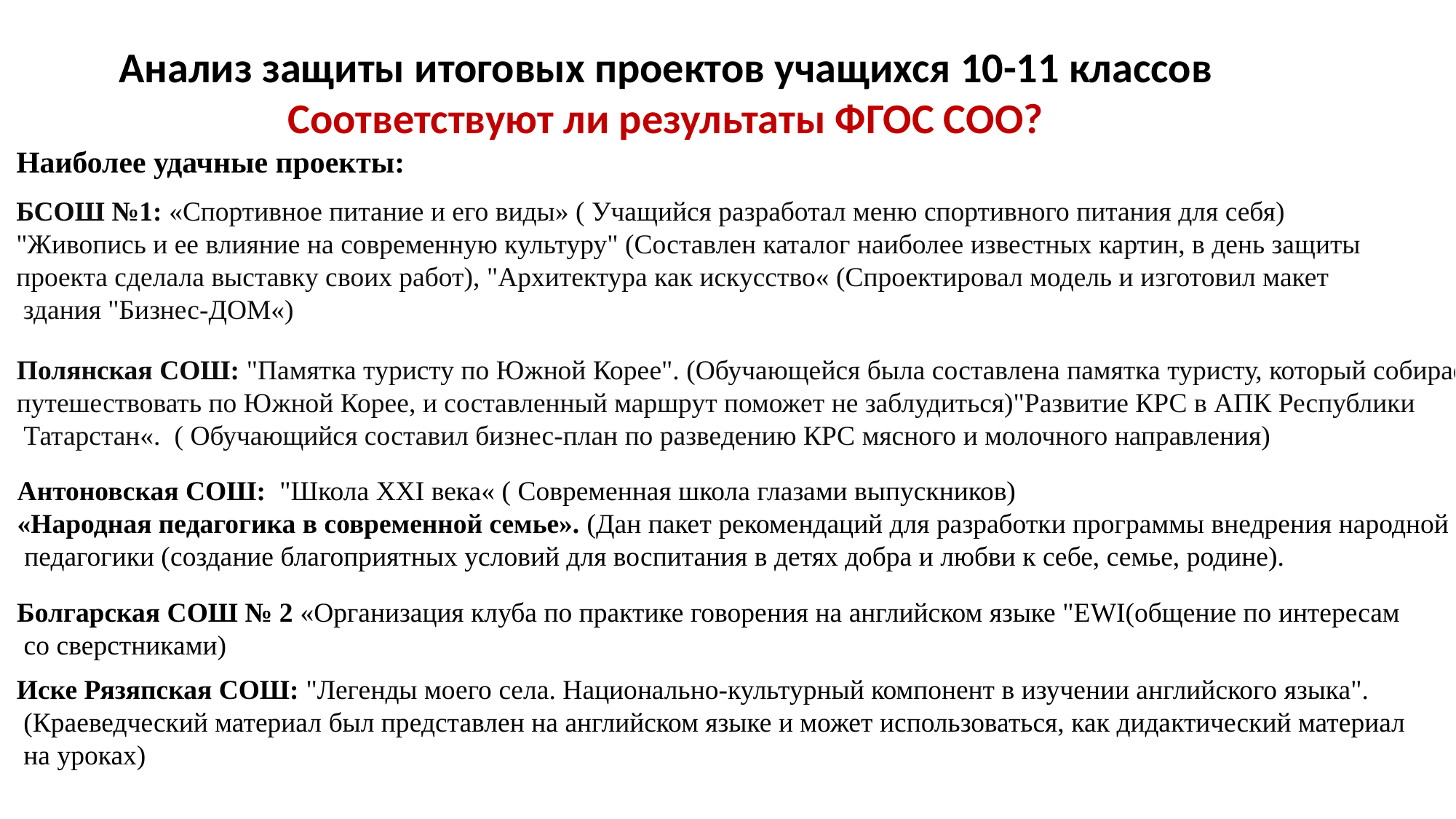

Анализ защиты итоговых проектов учащихся 10-11 классов
Соответствуют ли результаты ФГОС СОО?
Наиболее удачные проекты:

БСОШ №1: «Спортивное питание и его виды» ( Учащийся разработал меню спортивного питания для себя)
"Живопись и ее влияние на современную культуру" (Составлен каталог наиболее известных картин, в день защиты
проекта сделала выставку своих работ), "Архитектура как искусство« (Спроектировал модель и изготовил макет
 здания "Бизнес-ДОМ«)
Полянская СОШ: "Памятка туристу по Южной Корее". (Обучающейся была составлена памятка туристу, который собирается
путешествовать по Южной Корее, и составленный маршрут поможет не заблудиться)"Развитие КРС в АПК Республики
 Татарстан«.  ( Обучающийся составил бизнес-план по разведению КРС мясного и молочного направления)
Антоновская СОШ:  "Школа XXI века« ( Современная школа глазами выпускников)
«Народная педагогика в современной семье». (Дан пакет рекомендаций для разработки программы внедрения народной
 педагогики (создание благоприятных условий для воспитания в детях добра и любви к себе, семье, родине).
Болгарская СОШ № 2 «Организация клуба по практике говорения на английском языке "EWI(общение по интересам
 со сверстниками)
Иске Рязяпская СОШ: "Легенды моего села. Национально-культурный компонент в изучении английского языка".
 (Краеведческий материал был представлен на английском языке и может использоваться, как дидактический материал
 на уроках)